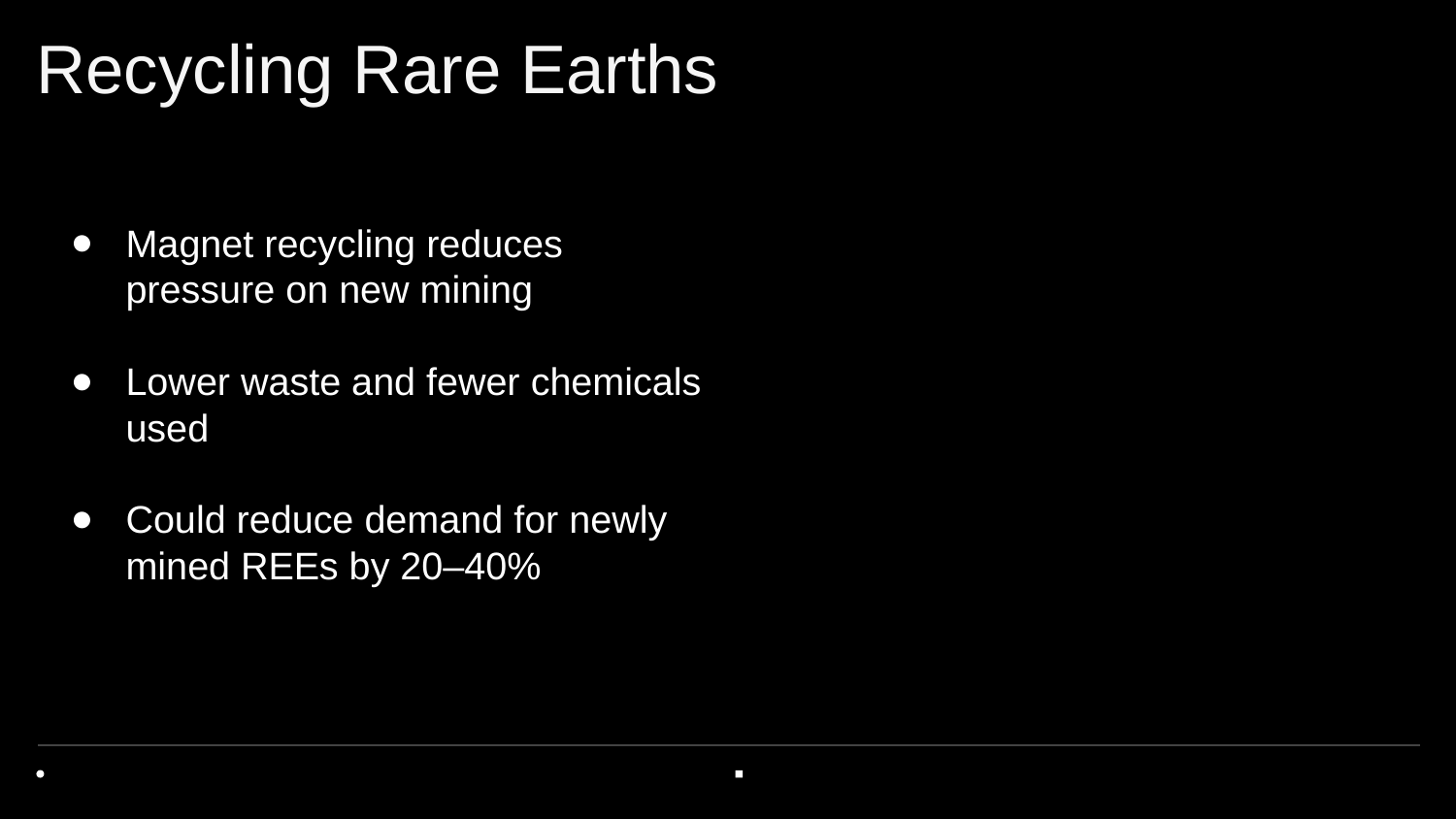

# Recycling Rare Earths
Magnet recycling reduces pressure on new mining
Lower waste and fewer chemicals used
Could reduce demand for newly mined REEs by 20–40%